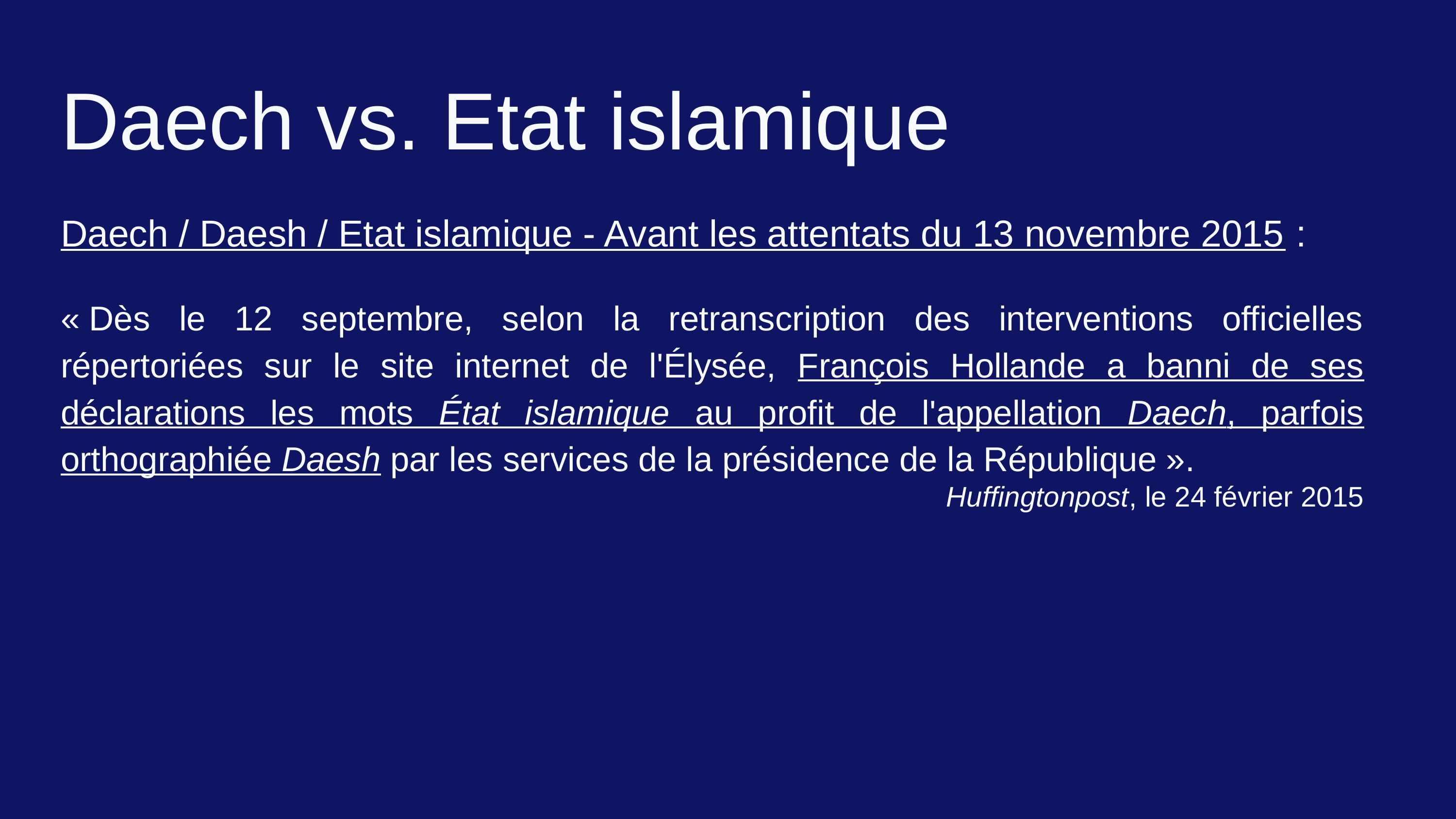

Daech vs. Etat islamique
Daech / Daesh / Etat islamique - Avant les attentats du 13 novembre 2015 :

« Dès le 12 septembre, selon la retranscription des interventions officielles répertoriées sur le site internet de l'Élysée, François Hollande a banni de ses déclarations les mots État islamique au profit de l'appellation Daech, parfois orthographiée Daesh par les services de la présidence de la République ».
Huffingtonpost, le 24 février 2015